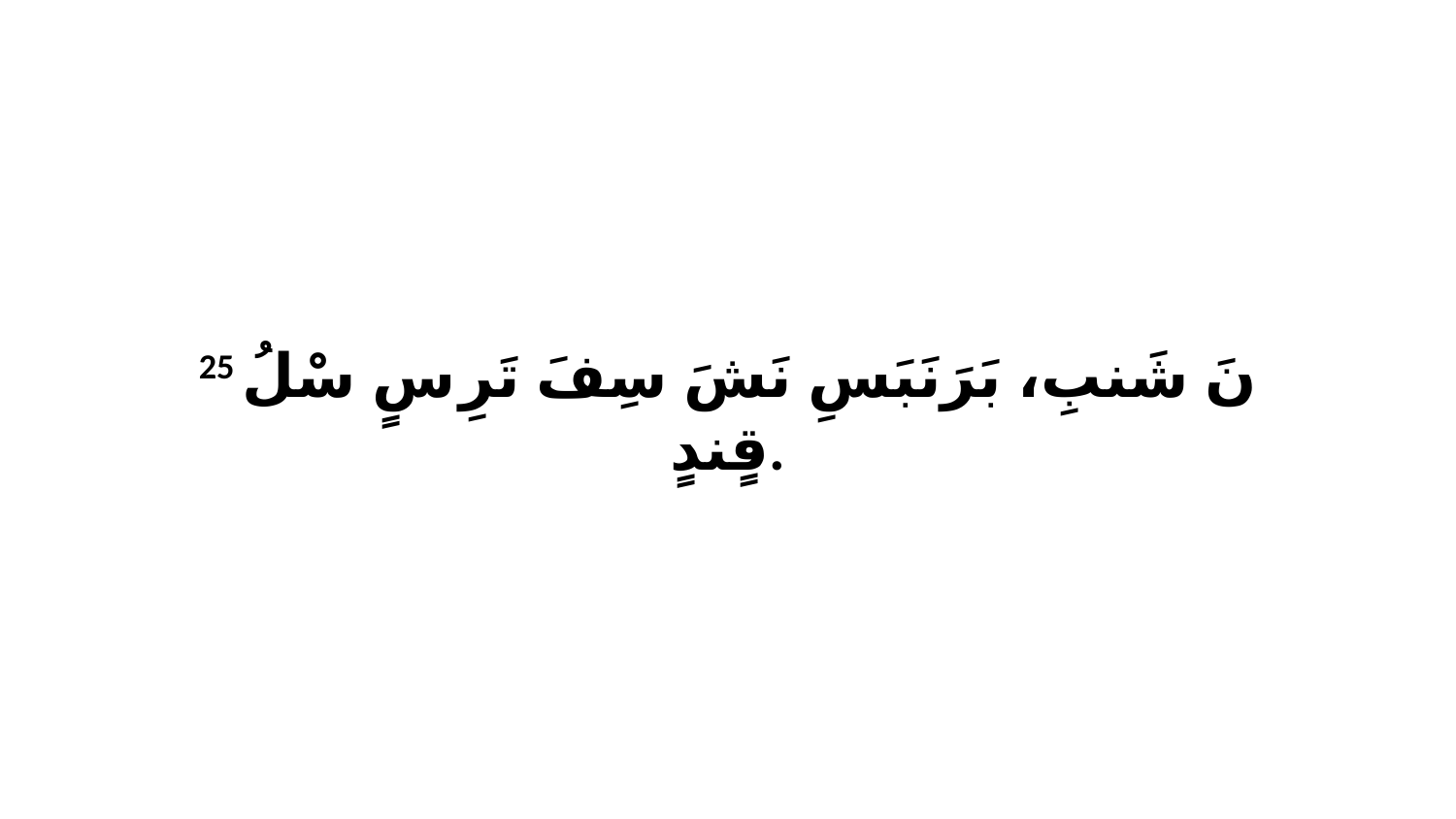

25 نَ شَنبِ، بَرَنَبَسِ نَشَ سِفَ تَرِ سٍ سْلُ قٍندٍ.